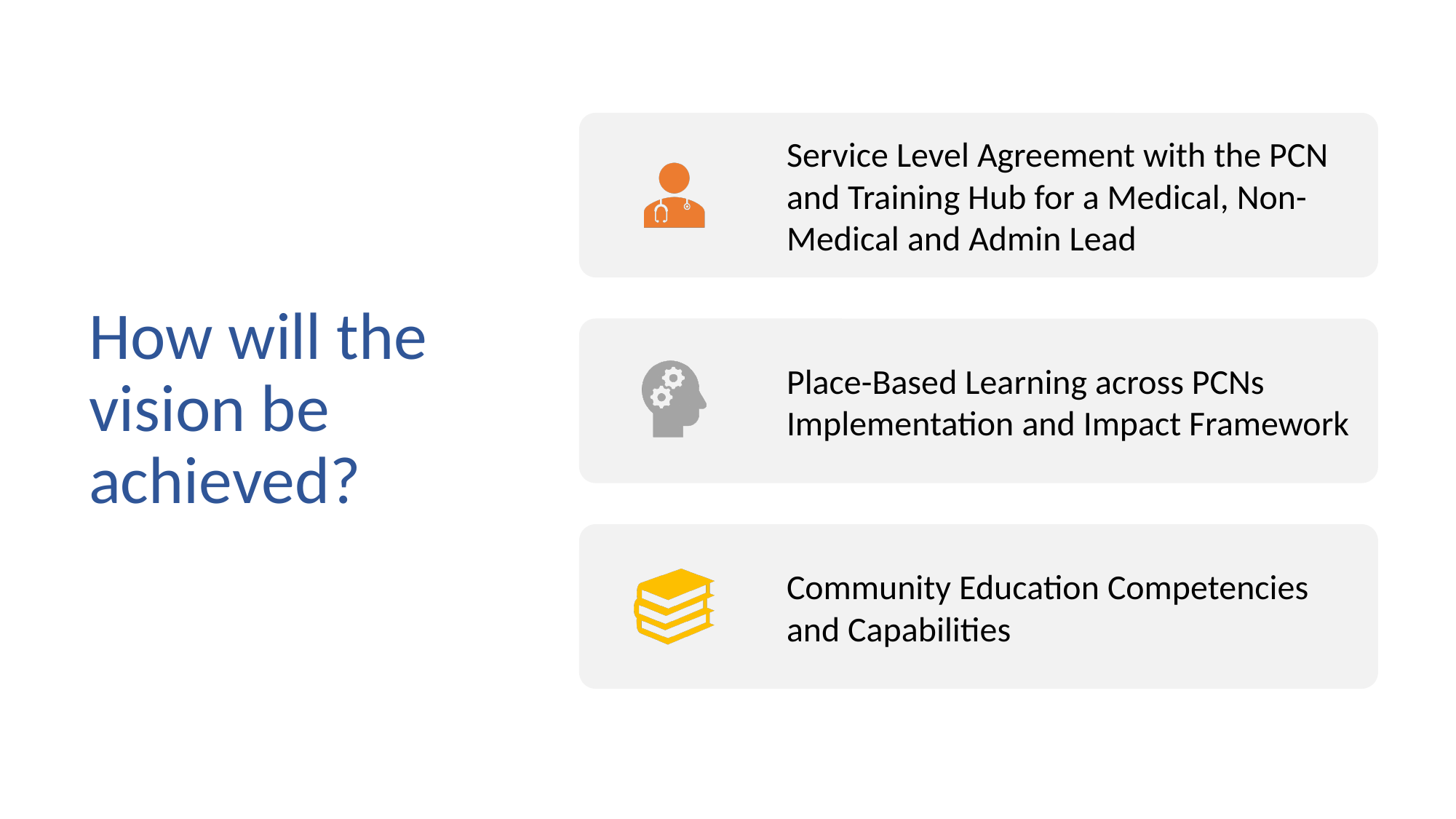

Service Level Agreement with the PCN and Training Hub for a Medical, Non-Medical and Admin Lead
Place-Based Learning across PCNs Implementation and Impact Framework
Community Education Competencies and Capabilities
# How will the vision be achieved?